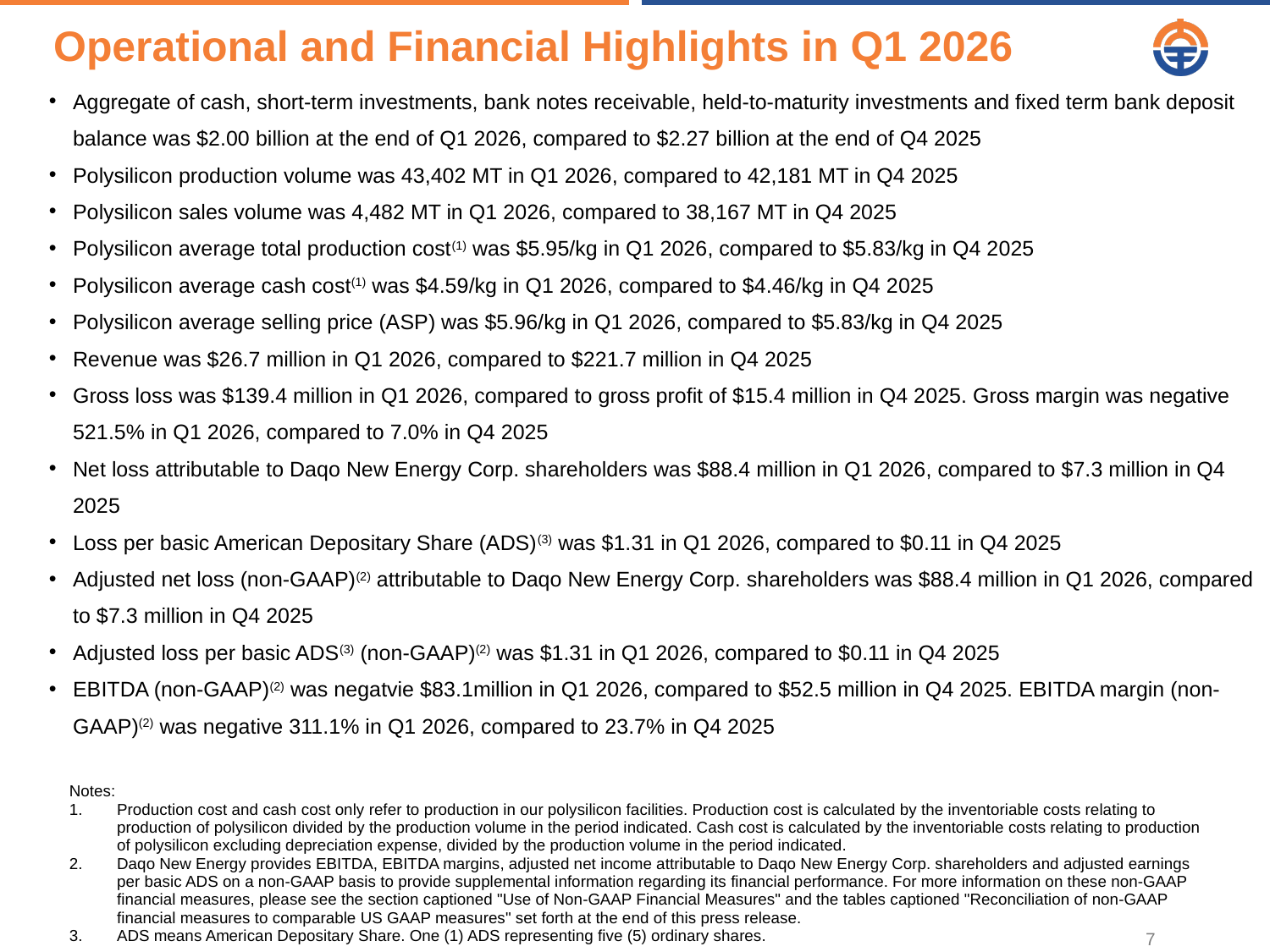

Operational and Financial Highlights in Q1 2026
Aggregate of cash, short-term investments, bank notes receivable, held-to-maturity investments and fixed term bank deposit balance was $2.00 billion at the end of Q1 2026, compared to $2.27 billion at the end of Q4 2025
Polysilicon production volume was 43,402 MT in Q1 2026, compared to 42,181 MT in Q4 2025
Polysilicon sales volume was 4,482 MT in Q1 2026, compared to 38,167 MT in Q4 2025
Polysilicon average total production cost(1) was $5.95/kg in Q1 2026, compared to $5.83/kg in Q4 2025
Polysilicon average cash cost(1) was $4.59/kg in Q1 2026, compared to $4.46/kg in Q4 2025
Polysilicon average selling price (ASP) was $5.96/kg in Q1 2026, compared to $5.83/kg in Q4 2025
Revenue was $26.7 million in Q1 2026, compared to $221.7 million in Q4 2025
Gross loss was $139.4 million in Q1 2026, compared to gross profit of $15.4 million in Q4 2025. Gross margin was negative 521.5% in Q1 2026, compared to 7.0% in Q4 2025
Net loss attributable to Daqo New Energy Corp. shareholders was $88.4 million in Q1 2026, compared to $7.3 million in Q4 2025
Loss per basic American Depositary Share (ADS)(3) was $1.31 in Q1 2026, compared to $0.11 in Q4 2025
Adjusted net loss (non-GAAP)(2) attributable to Daqo New Energy Corp. shareholders was $88.4 million in Q1 2026, compared to $7.3 million in Q4 2025
Adjusted loss per basic ADS(3) (non-GAAP)(2) was $1.31 in Q1 2026, compared to $0.11 in Q4 2025
EBITDA (non-GAAP)(2) was negatvie $83.1million in Q1 2026, compared to $52.5 million in Q4 2025. EBITDA margin (non-GAAP)(2) was negative 311.1% in Q1 2026, compared to 23.7% in Q4 2025

Notes:
Production cost and cash cost only refer to production in our polysilicon facilities. Production cost is calculated by the inventoriable costs relating to production of polysilicon divided by the production volume in the period indicated. Cash cost is calculated by the inventoriable costs relating to production of polysilicon excluding depreciation expense, divided by the production volume in the period indicated.
Daqo New Energy provides EBITDA, EBITDA margins, adjusted net income attributable to Daqo New Energy Corp. shareholders and adjusted earnings per basic ADS on a non-GAAP basis to provide supplemental information regarding its financial performance. For more information on these non-GAAP financial measures, please see the section captioned "Use of Non-GAAP Financial Measures" and the tables captioned "Reconciliation of non-GAAP financial measures to comparable US GAAP measures" set forth at the end of this press release.
ADS means American Depositary Share. One (1) ADS representing five (5) ordinary shares.
 7